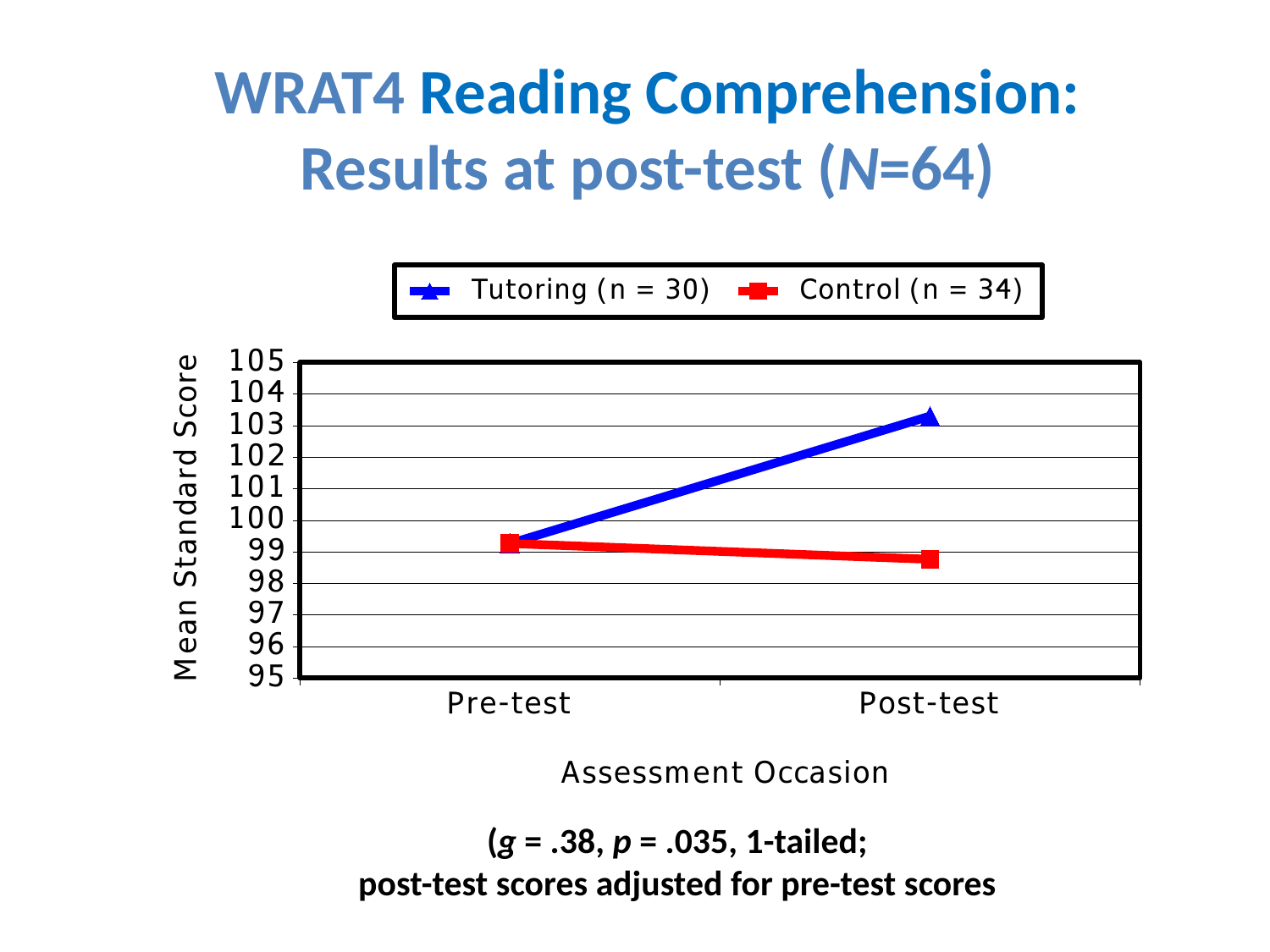

# WRAT4 Reading Comprehension: Results at post-test (N=64)

### Chart

| Category |   Tutoring (n = 30) |   Control (n = 34) |
|---|---|---|
| Pre-test | 99.26 | 99.26 |
| Post-test | 103.3 | 98.76 |
(g = .38, p = .035, 1-tailed;
post-test scores adjusted for pre-test scores